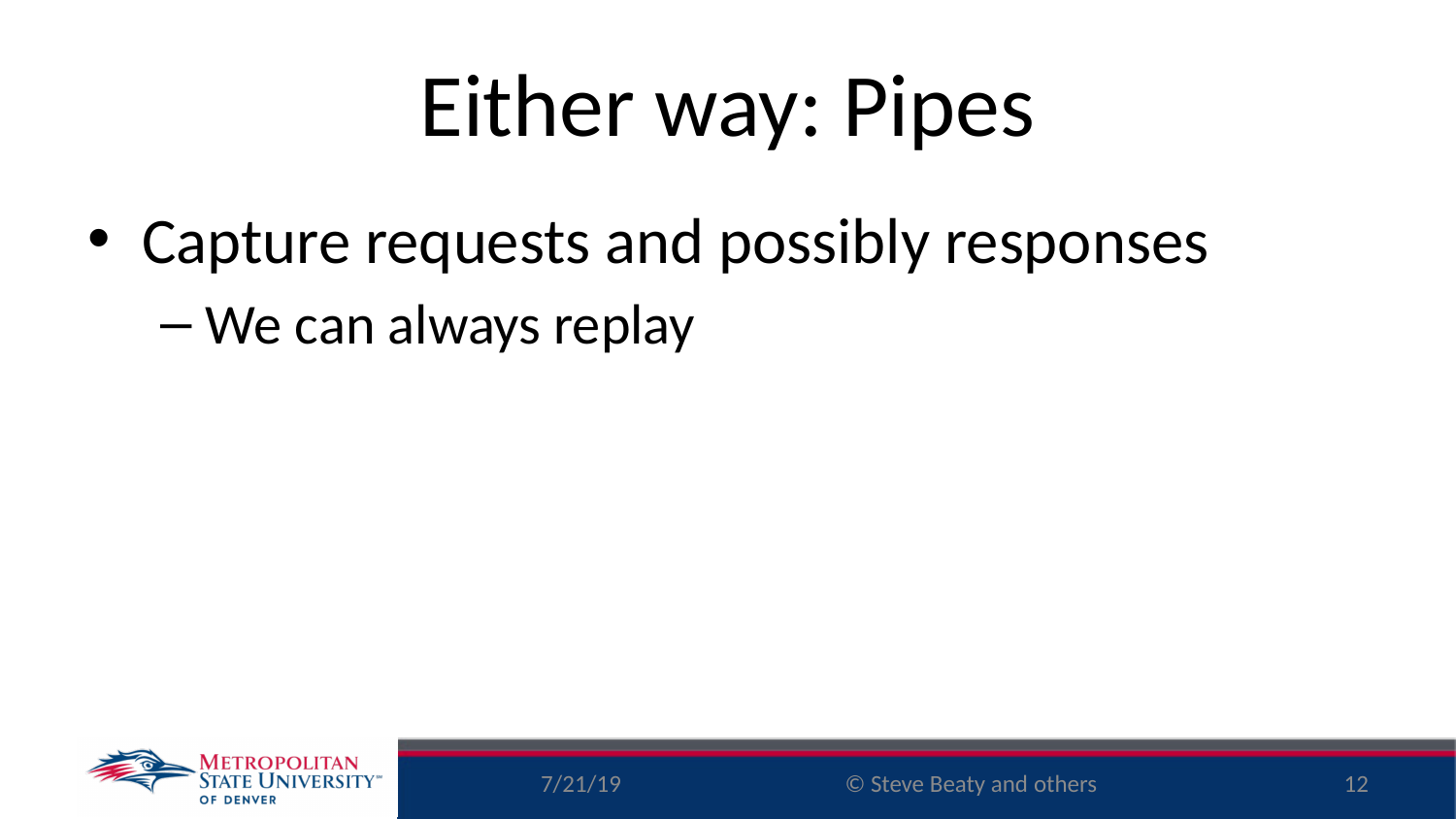

# Either way: Pipes
Capture requests and possibly responses
We can always replay
7/21/19
12
© Steve Beaty and others